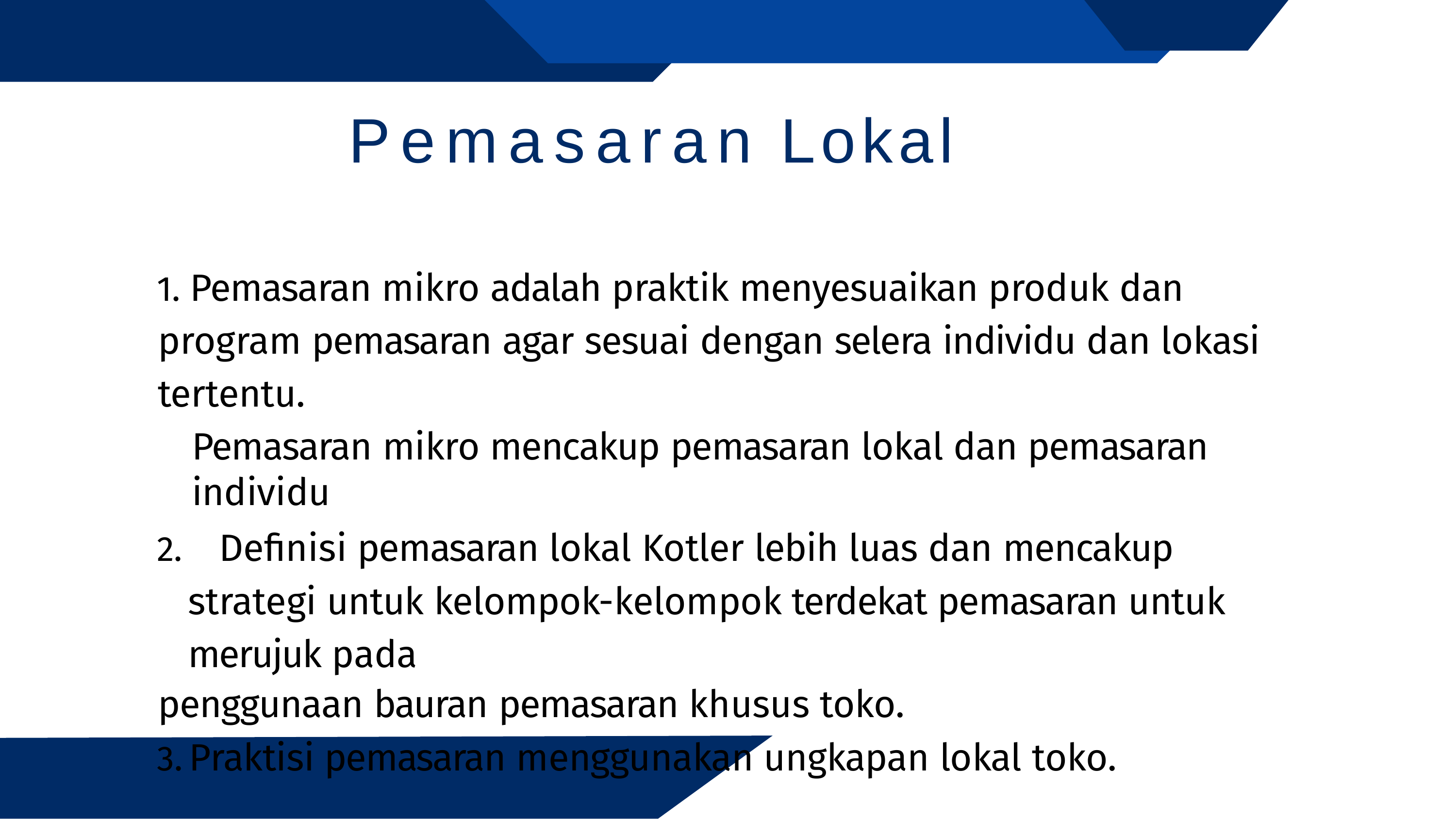

# Pemasaran Lokal
	Pemasaran mikro adalah praktik menyesuaikan produk dan program pemasaran agar sesuai dengan selera individu dan lokasi tertentu.
Pemasaran mikro mencakup pemasaran lokal dan pemasaran individu
	Definisi pemasaran lokal Kotler lebih luas dan mencakup strategi untuk kelompok-kelompok terdekat pemasaran untuk merujuk pada
penggunaan bauran pemasaran khusus toko.
Praktisi pemasaran menggunakan ungkapan lokal toko.